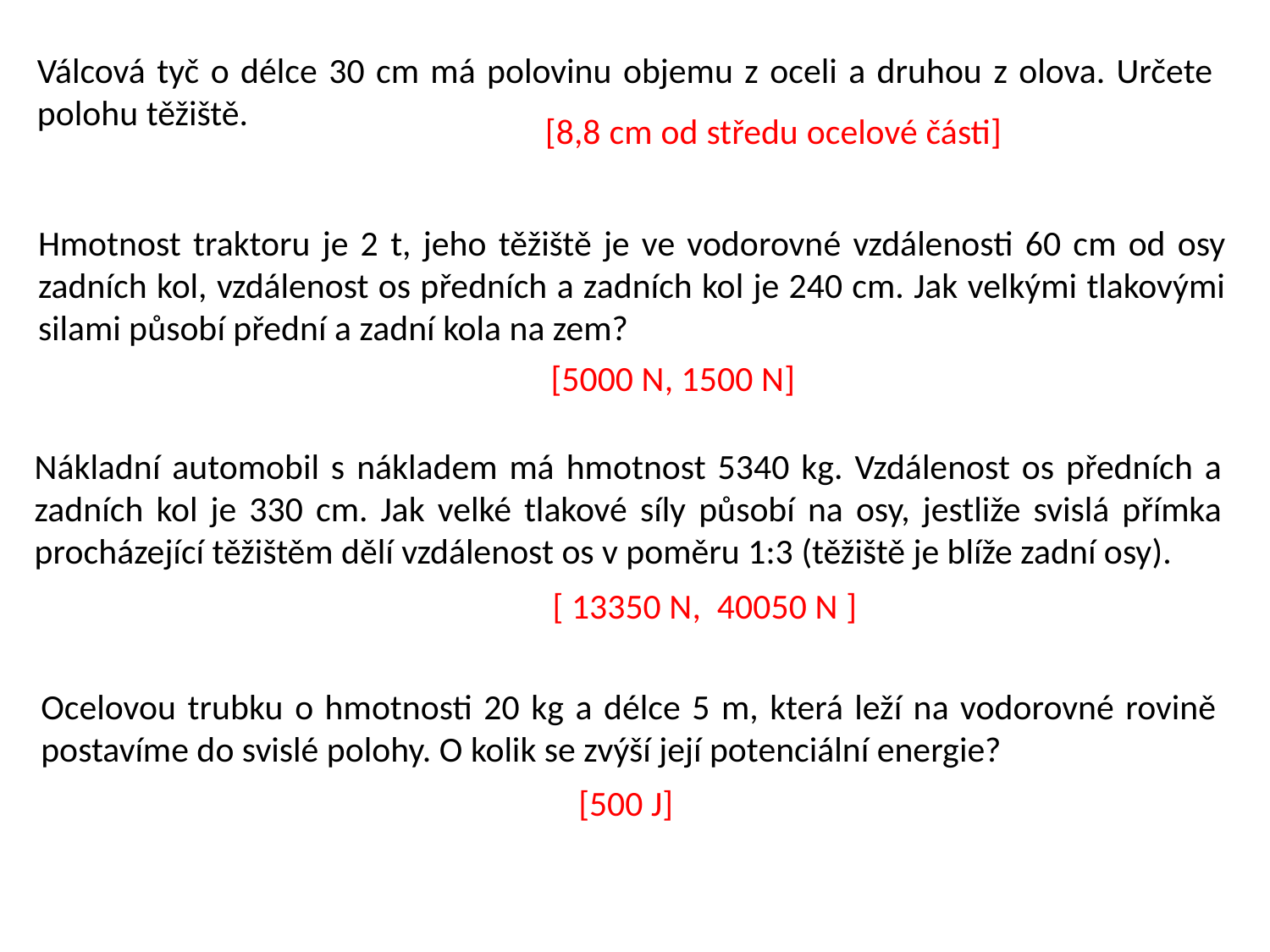

Válcová tyč o délce 30 cm má polovinu objemu z oceli a druhou z olova. Určete polohu těžiště.
[8,8 cm od středu ocelové části]
Hmotnost traktoru je 2 t, jeho těžiště je ve vodorovné vzdálenosti 60 cm od osy zadních kol, vzdálenost os předních a zadních kol je 240 cm. Jak velkými tlakovými silami působí přední a zadní kola na zem?
[5000 N, 1500 N]
Nákladní automobil s nákladem má hmotnost 5340 kg. Vzdálenost os předních a zadních kol je 330 cm. Jak velké tlakové síly působí na osy, jestliže svislá přímka procházející těžištěm dělí vzdálenost os v poměru 1:3 (těžiště je blíže zadní osy).
[ 13350 N,  40050 N ]
Ocelovou trubku o hmotnosti 20 kg a délce 5 m, která leží na vodorovné rovině postavíme do svislé polohy. O kolik se zvýší její potenciální energie?
[500 J]